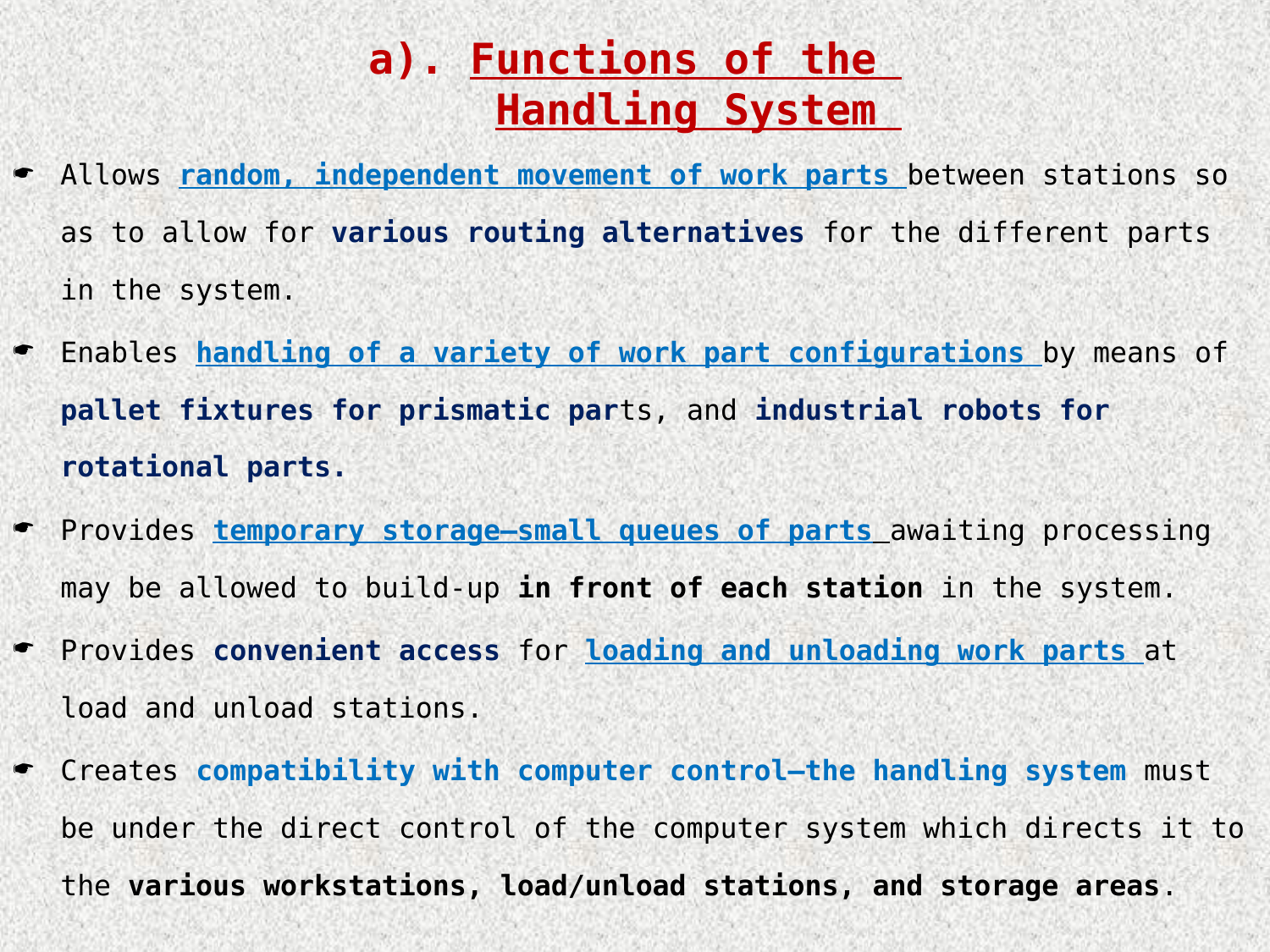

# a). Functions of the Handling System
Allows random, independent movement of work parts between stations so as to allow for various routing alternatives for the different parts in the system.
Enables handling of a variety of work part configurations by means of pallet fixtures for prismatic parts, and industrial robots for rotational parts.
Provides temporary storage—small queues of parts awaiting processing may be allowed to build-up in front of each station in the system.
Provides convenient access for loading and unloading work parts at load and unload stations.
Creates compatibility with computer control—the handling system must be under the direct control of the computer system which directs it to the various workstations, load/unload stations, and storage areas.